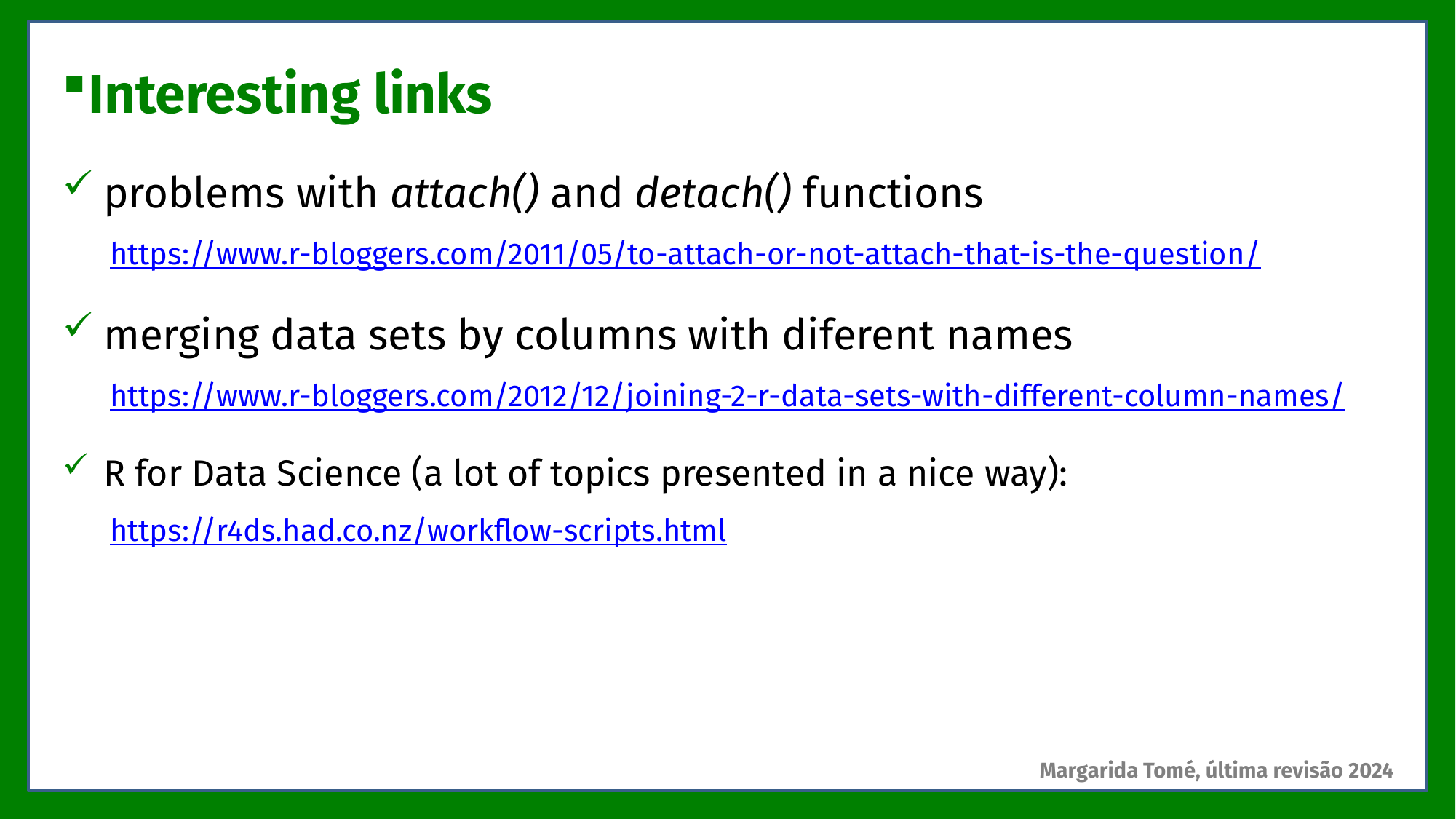

# Interesting links
problems with attach() and detach() functions
https://www.r-bloggers.com/2011/05/to-attach-or-not-attach-that-is-the-question/
merging data sets by columns with diferent names
https://www.r-bloggers.com/2012/12/joining-2-r-data-sets-with-different-column-names/
R for Data Science (a lot of topics presented in a nice way):
https://r4ds.had.co.nz/workflow-scripts.html